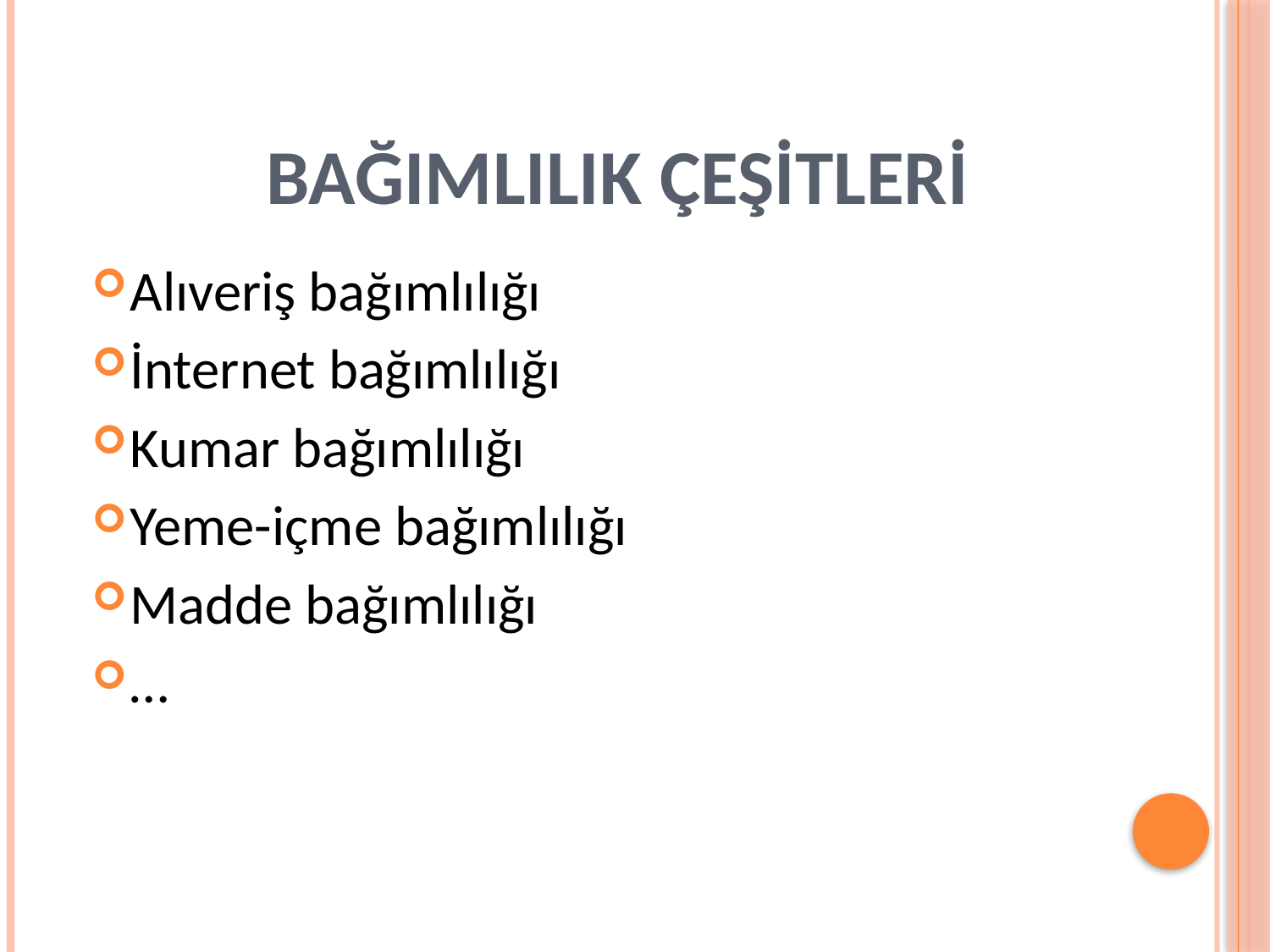

# BAĞIMLILIK ÇEŞİTLERİ
Alıveriş bağımlılığı
İnternet bağımlılığı
Kumar bağımlılığı
Yeme-içme bağımlılığı
Madde bağımlılığı
…